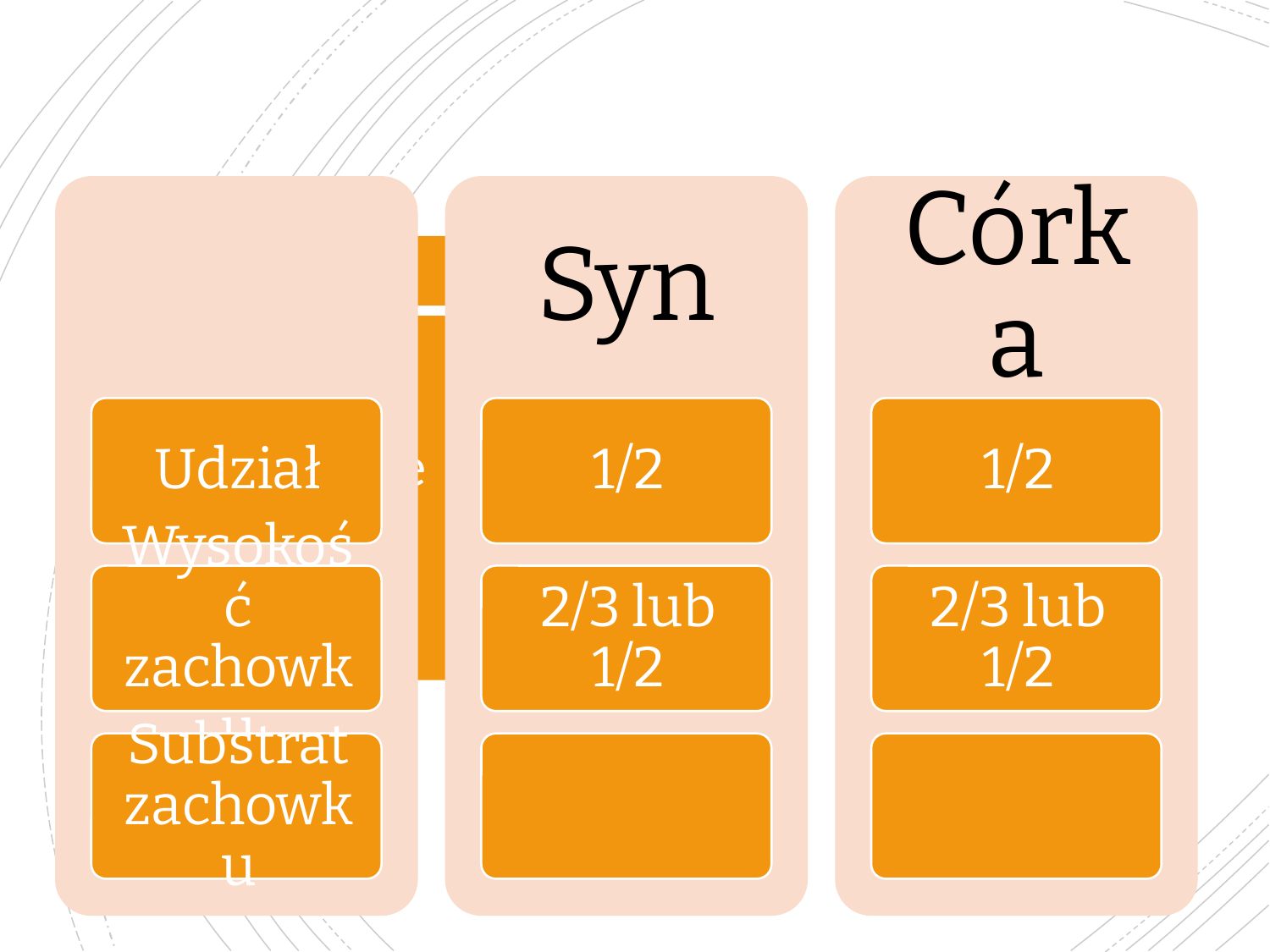

Udział
Wysokość zachowku
Substrat zachowku
Syn
1/2
2/3 lub 1/2

Córka
1/2
2/3 lub 1/2

# Obliczanie zachowku